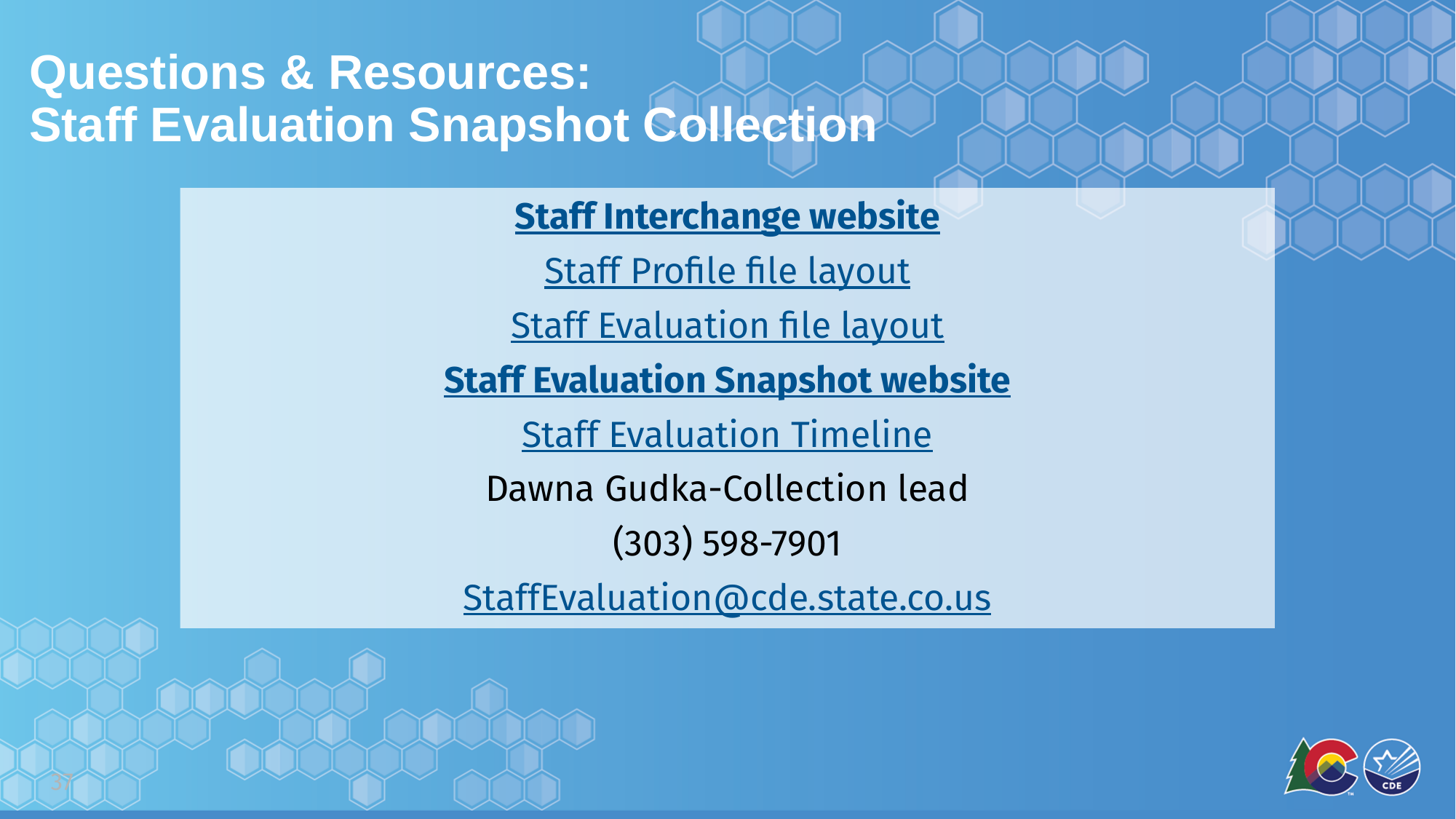

# Questions & Resources: Staff Evaluation Snapshot Collection
Staff Interchange website
Staff Profile file layout
Staff Evaluation file layout
Staff Evaluation Snapshot website
Staff Evaluation Timeline
Dawna Gudka-Collection lead
(303) 598-7901
StaffEvaluation@cde.state.co.us
37